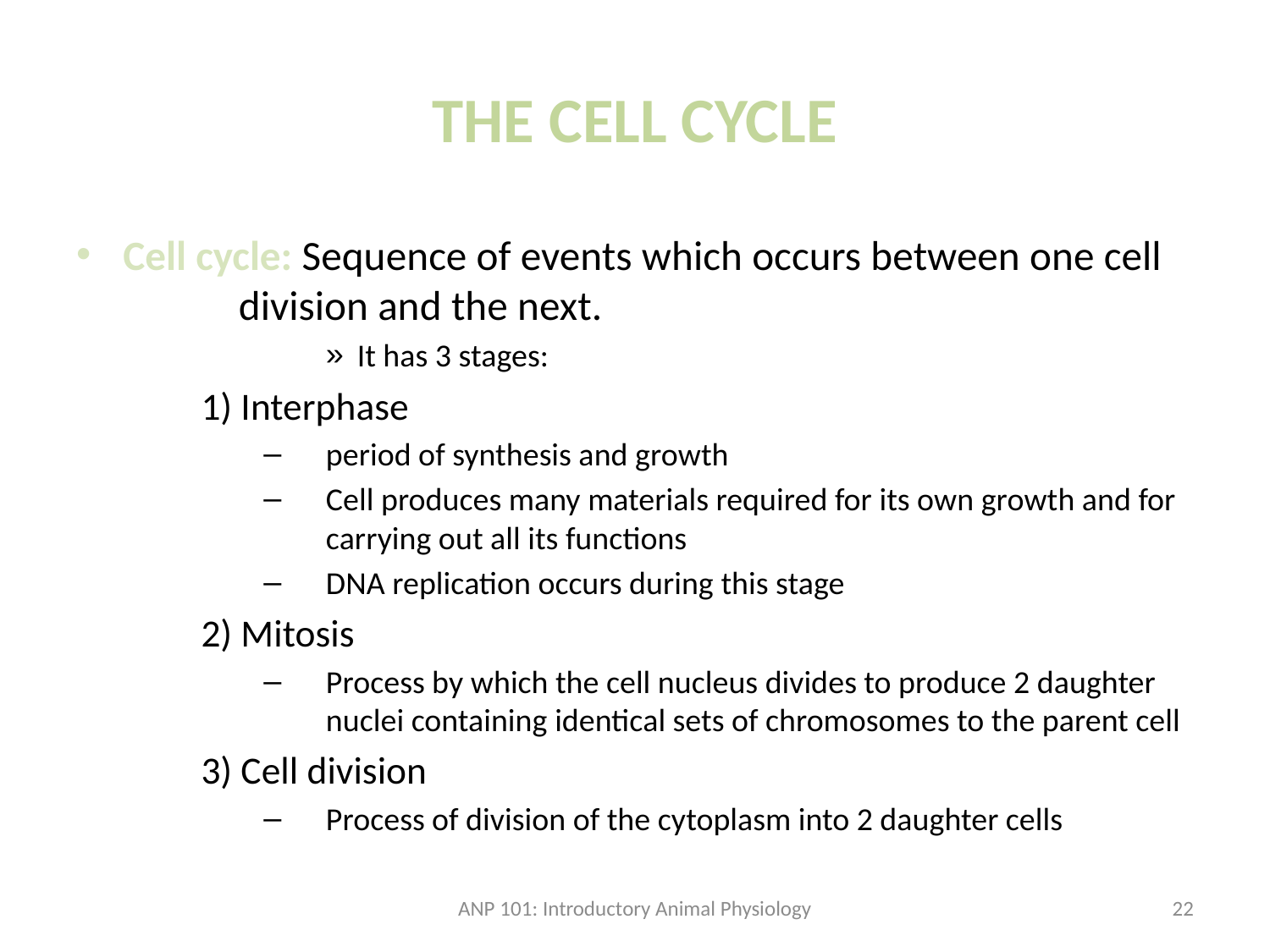

# THE CELL CYCLE
Cell cycle: Sequence of events which occurs between one cell 	division and the next.
It has 3 stages:
1) Interphase
period of synthesis and growth
Cell produces many materials required for its own growth and for carrying out all its functions
DNA replication occurs during this stage
2) Mitosis
Process by which the cell nucleus divides to produce 2 daughter nuclei containing identical sets of chromosomes to the parent cell
3) Cell division
Process of division of the cytoplasm into 2 daughter cells

ANP 101: Introductory Animal Physiology
22